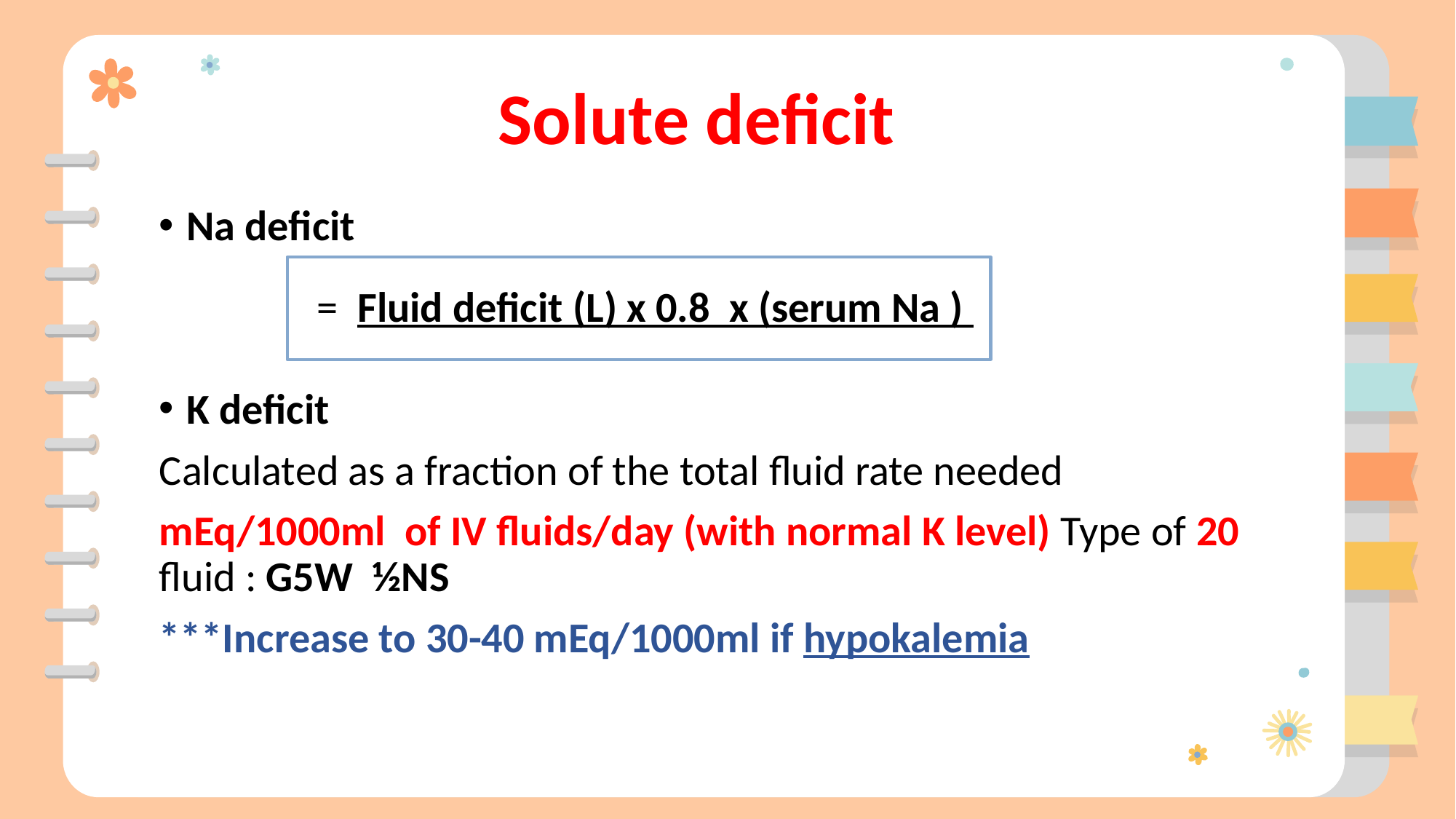

Solute deficit
Na deficit

K deficit
Calculated as a fraction of the total fluid rate needed
20 mEq/1000ml  of IV fluids/day (with normal K level) Type of fluid : G5W  ½NS
***Increase to 30-40 mEq/1000ml if hypokalemia

  =  Fluid deficit (L) x 0.8  x (serum Na )